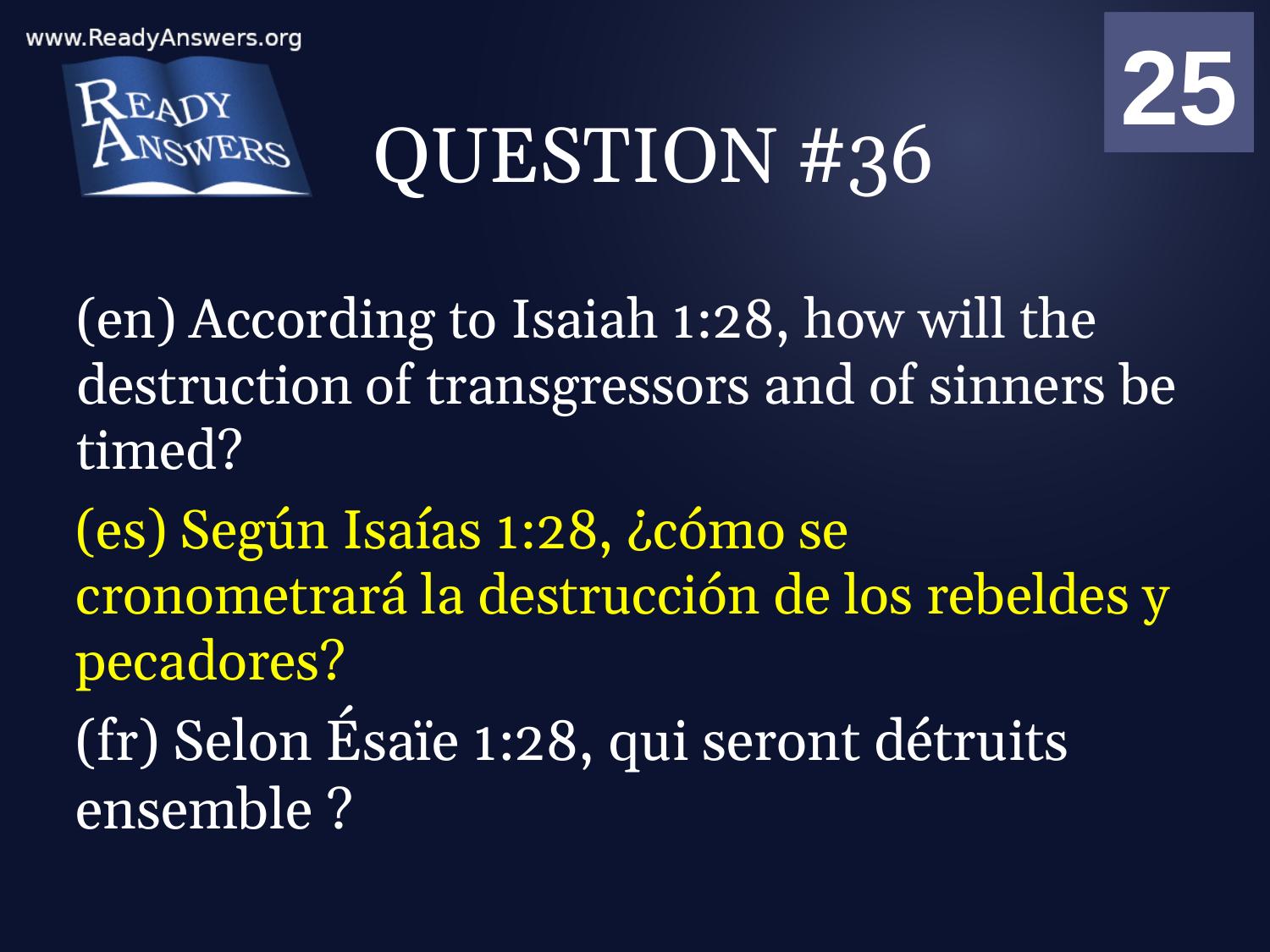

01
02
03
04
05
06
07
08
09
10
11
12
13
14
15
16
17
18
19
20
21
22
23
24
25
00
# QUESTION #36
(en) According to Isaiah 1:28, how will the destruction of transgressors and of sinners be timed?
(es) Según Isaías 1:28, ¿cómo se cronometrará la destrucción de los rebeldes y pecadores?
(fr) Selon Ésaïe 1:28, qui seront détruits ensemble ?